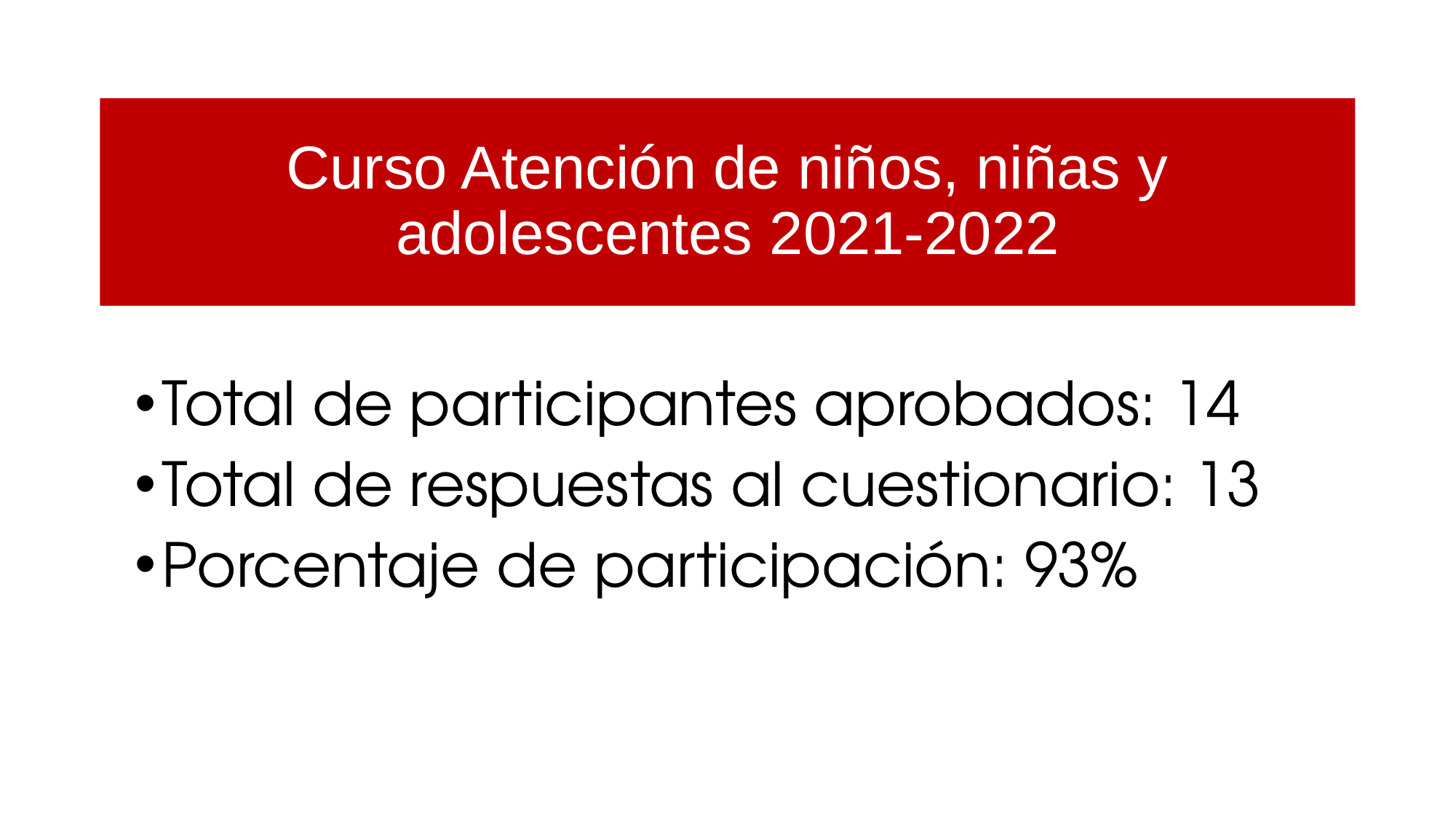

Curso Atención de niños, niñas y adolescentes 2021-2022
Total de participantes aprobados: 14
Total de respuestas al cuestionario: 13
Porcentaje de participación: 93%